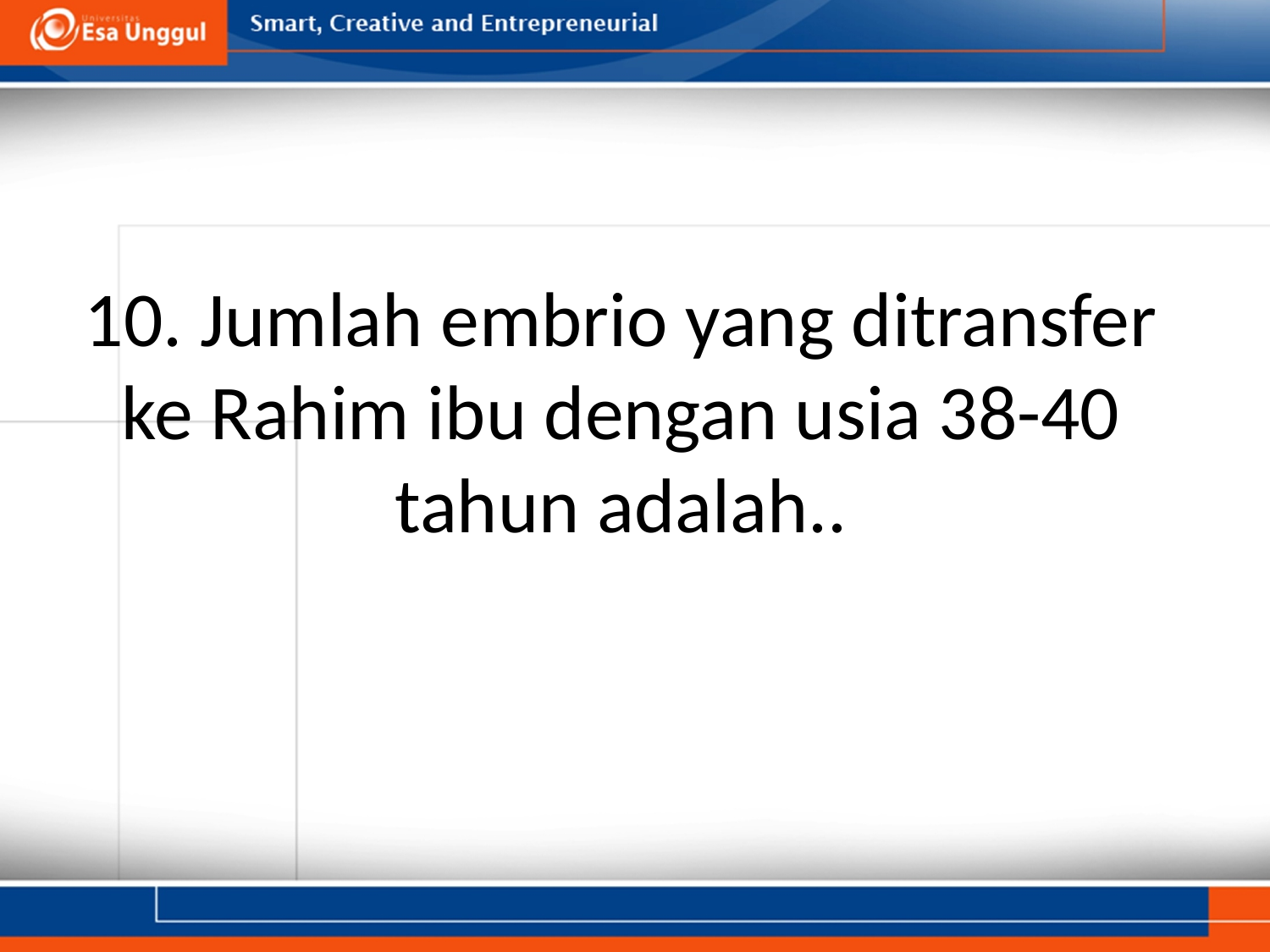

# 10. Jumlah embrio yang ditransfer ke Rahim ibu dengan usia 38-40 tahun adalah..